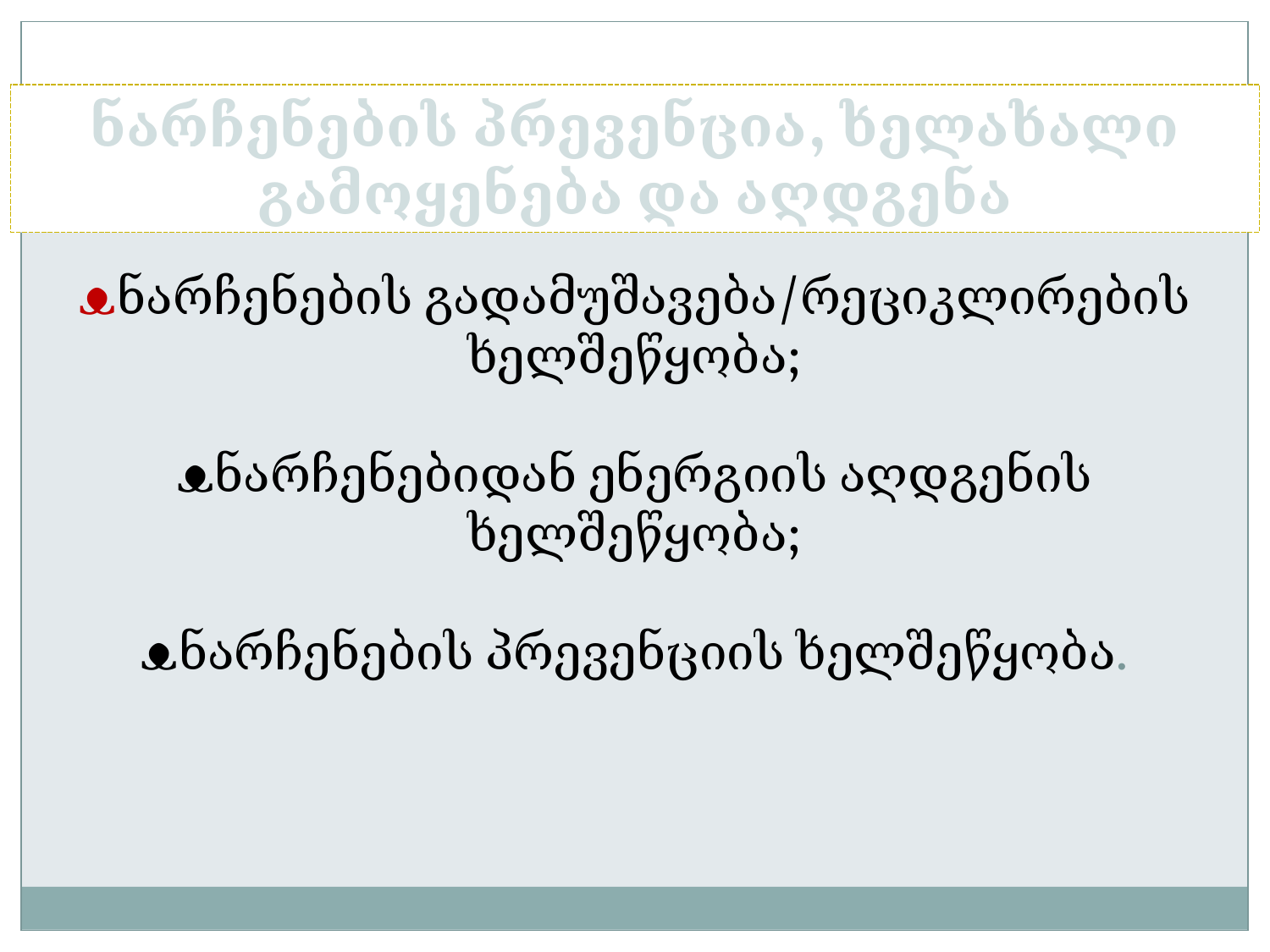

ნარჩენების პრევენცია, ხელახალი გამოყენება და აღდგენა
15
# ᴥ ნარჩენების გადამუშავება/რეციკლირების ხელშეწყობა; ᴥ ნარჩენებიდან ენერგიის აღდგენის ხელშეწყობა; ᴥ ნარჩენების პრევენციის ხელშეწყობა.